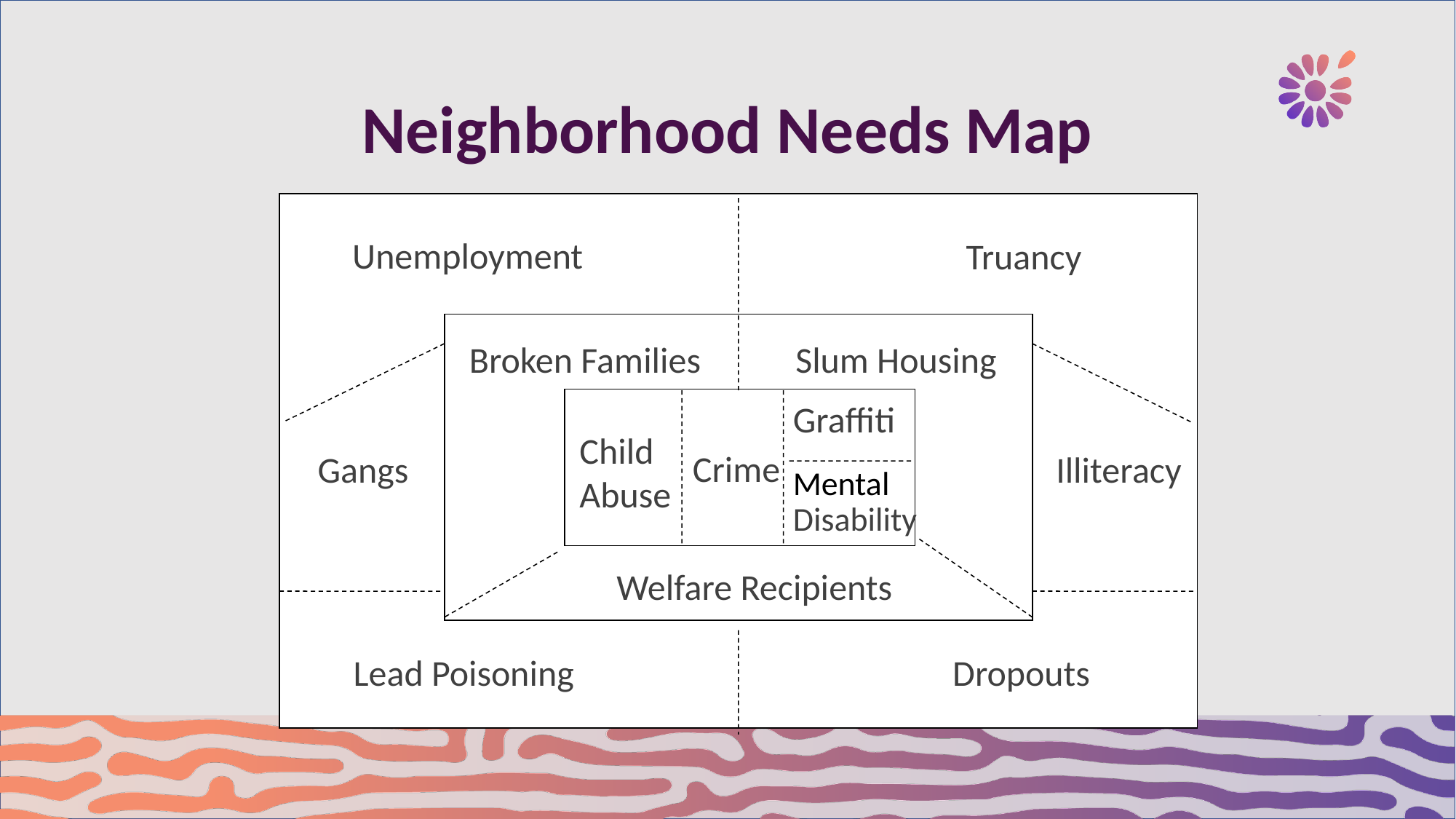

# Neighborhood Needs Map

Unemployment
Truancy

Broken Families
Slum Housing

Graffiti

Child Abuse
Crime
Gangs
Illiteracy

Welfare Recipients

Lead Poisoning
Dropouts
Mental Disability